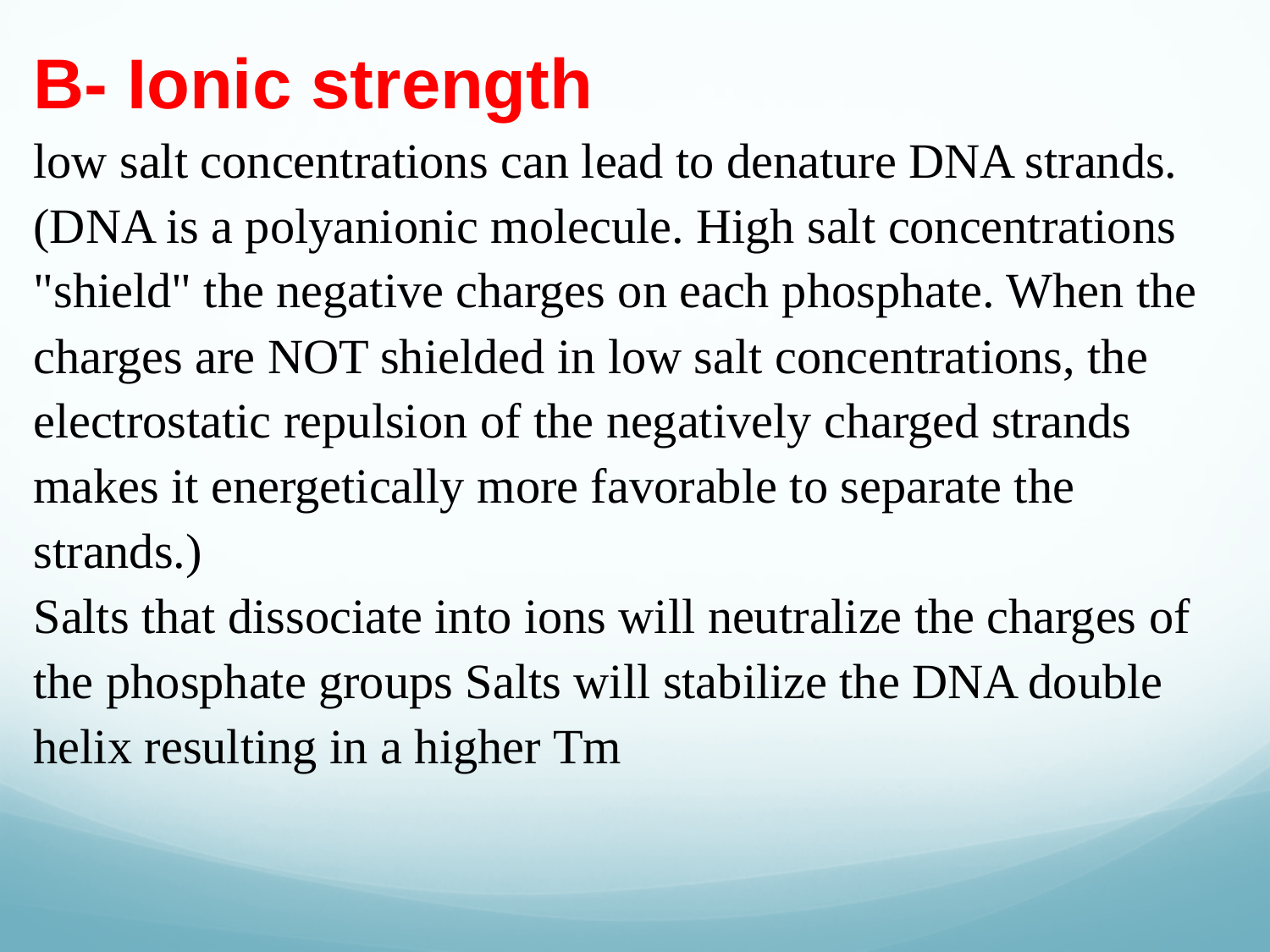

B- Ionic strength
low salt concentrations can lead to denature DNA strands. (DNA is a polyanionic molecule. High salt concentrations "shield" the negative charges on each phosphate. When the charges are NOT shielded in low salt concentrations, the electrostatic repulsion of the negatively charged strands makes it energetically more favorable to separate the strands.)
Salts that dissociate into ions will neutralize the charges of the phosphate groups Salts will stabilize the DNA double helix resulting in a higher Tm